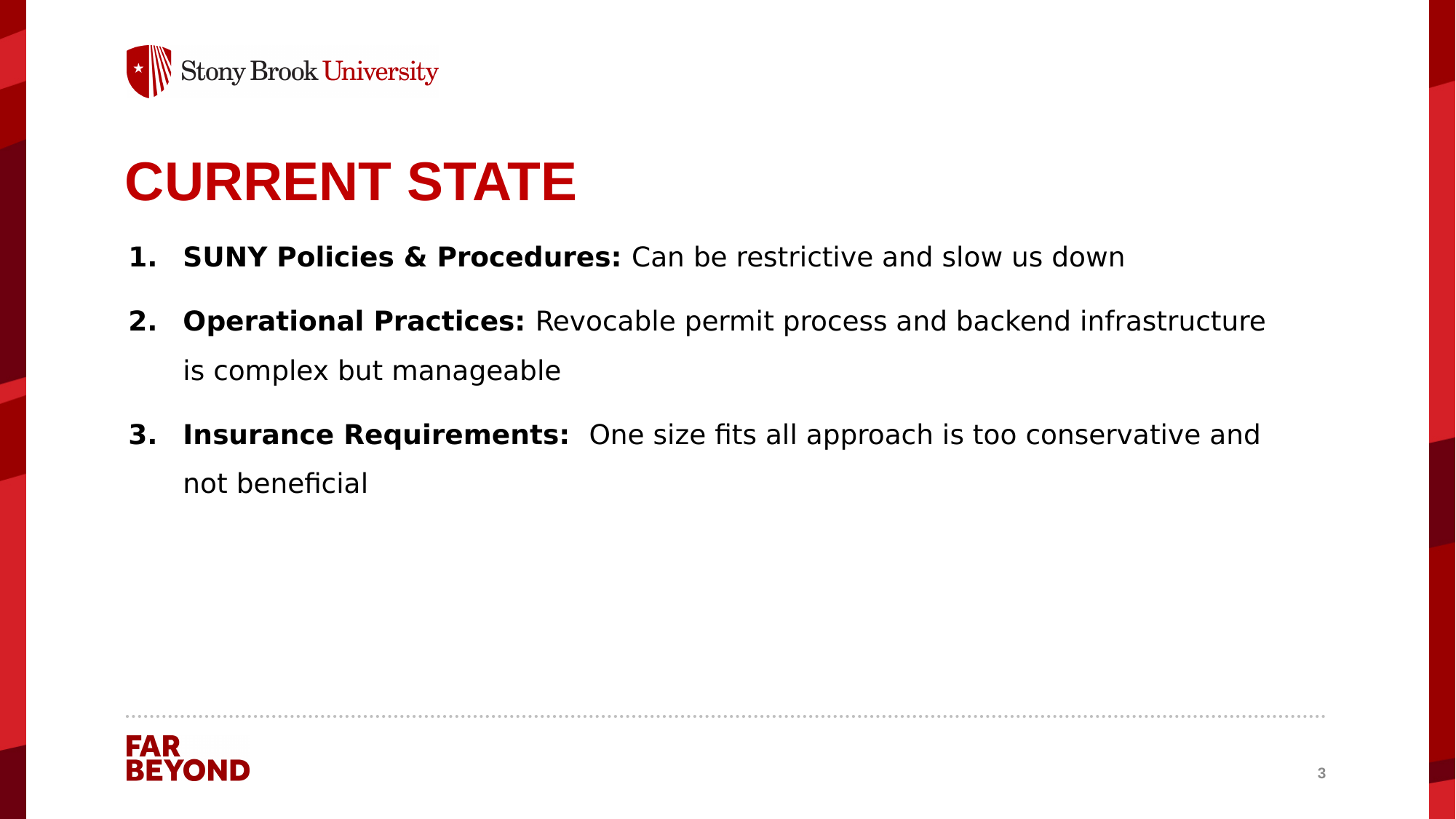

# CURRENT STATE
SUNY Policies & Procedures: Can be restrictive and slow us down
Operational Practices: Revocable permit process and backend infrastructure is complex but manageable
Insurance Requirements:  One size fits all approach is too conservative and not beneficial

3